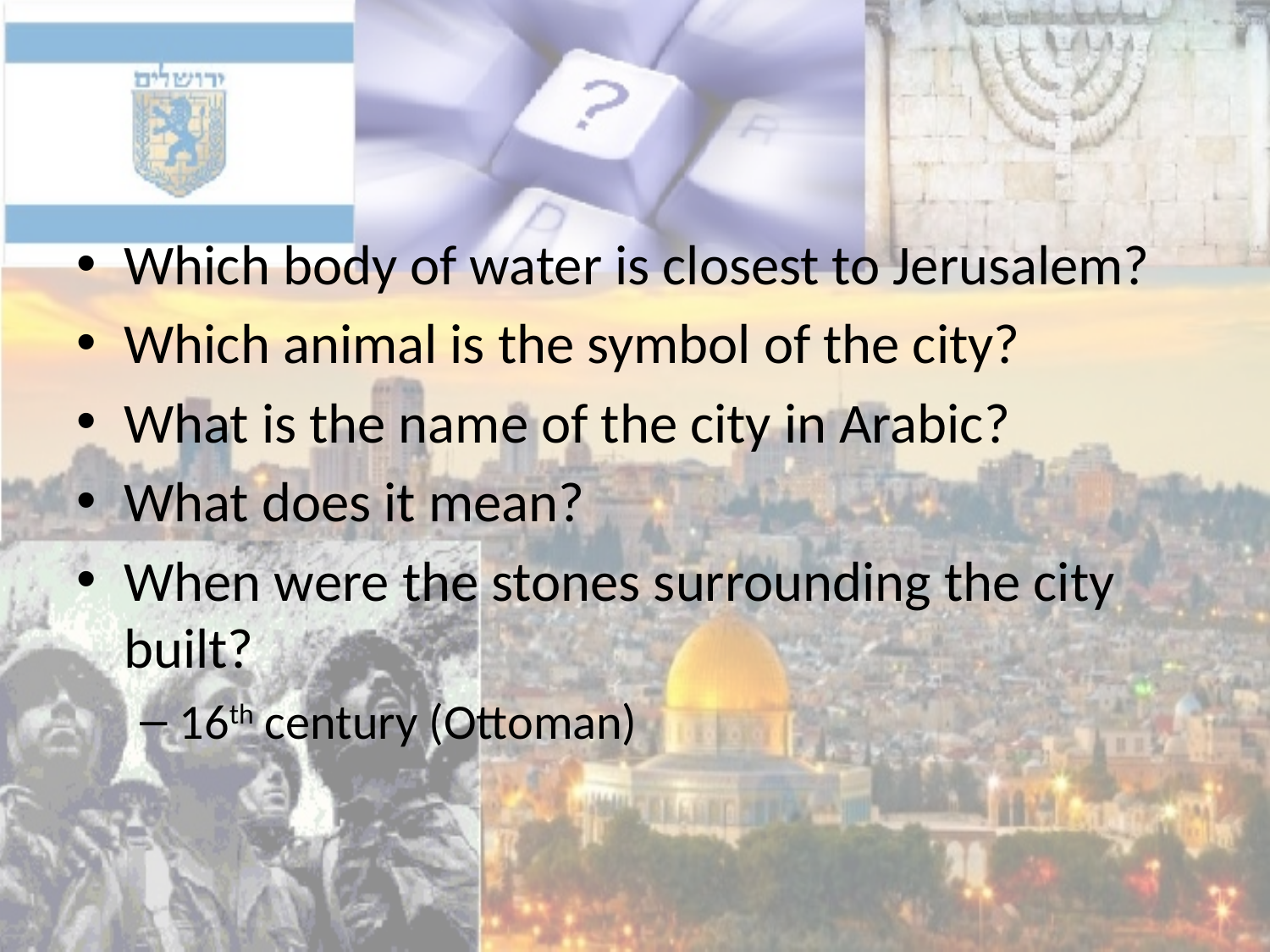

#
Which body of water is closest to Jerusalem?
Which animal is the symbol of the city?
What is the name of the city in Arabic?
What does it mean?
When were the stones surrounding the city built?
16th century (Ottoman)